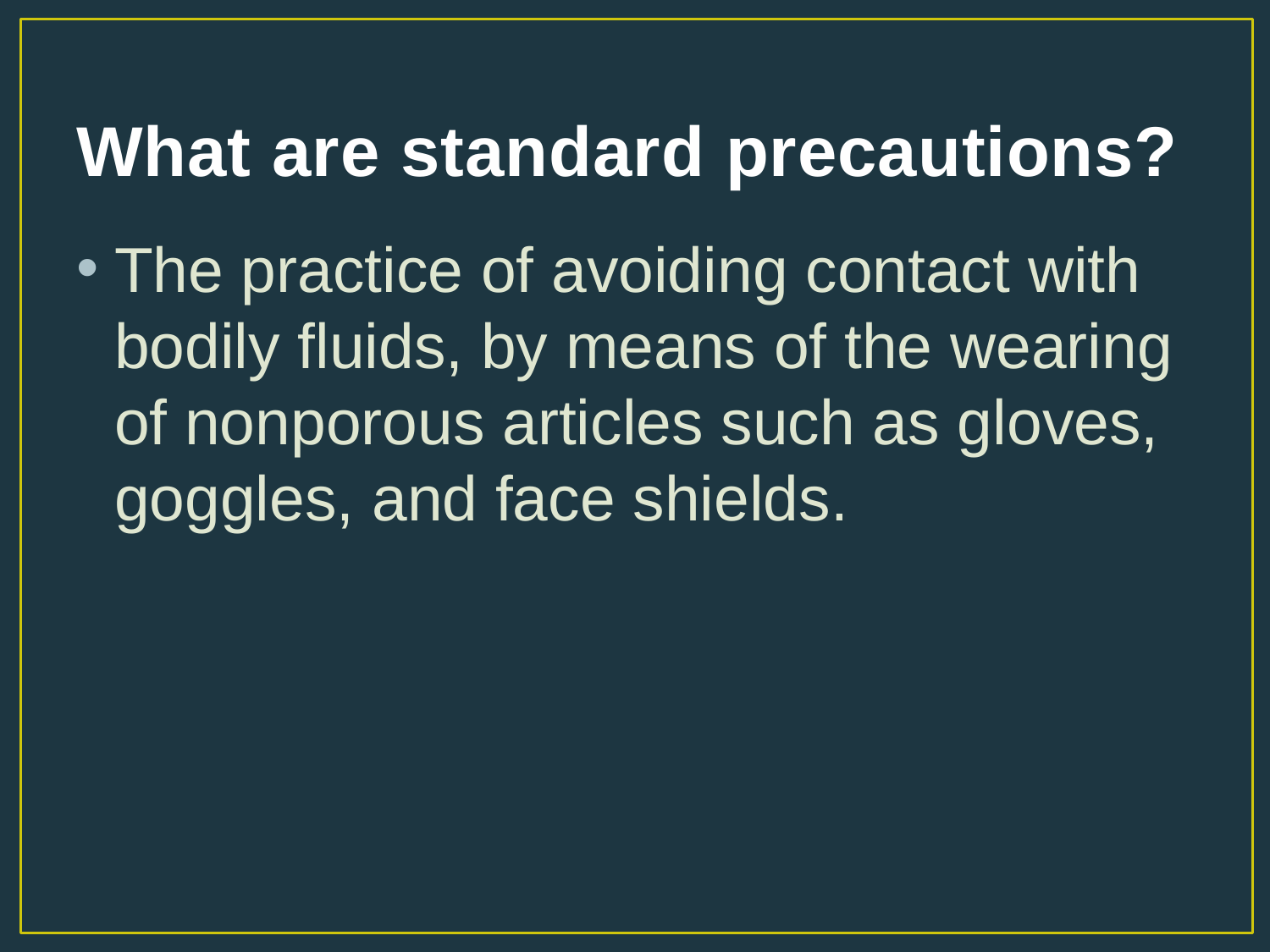

# What are standard precautions?
The practice of avoiding contact with bodily fluids, by means of the wearing of nonporous articles such as gloves, goggles, and face shields.